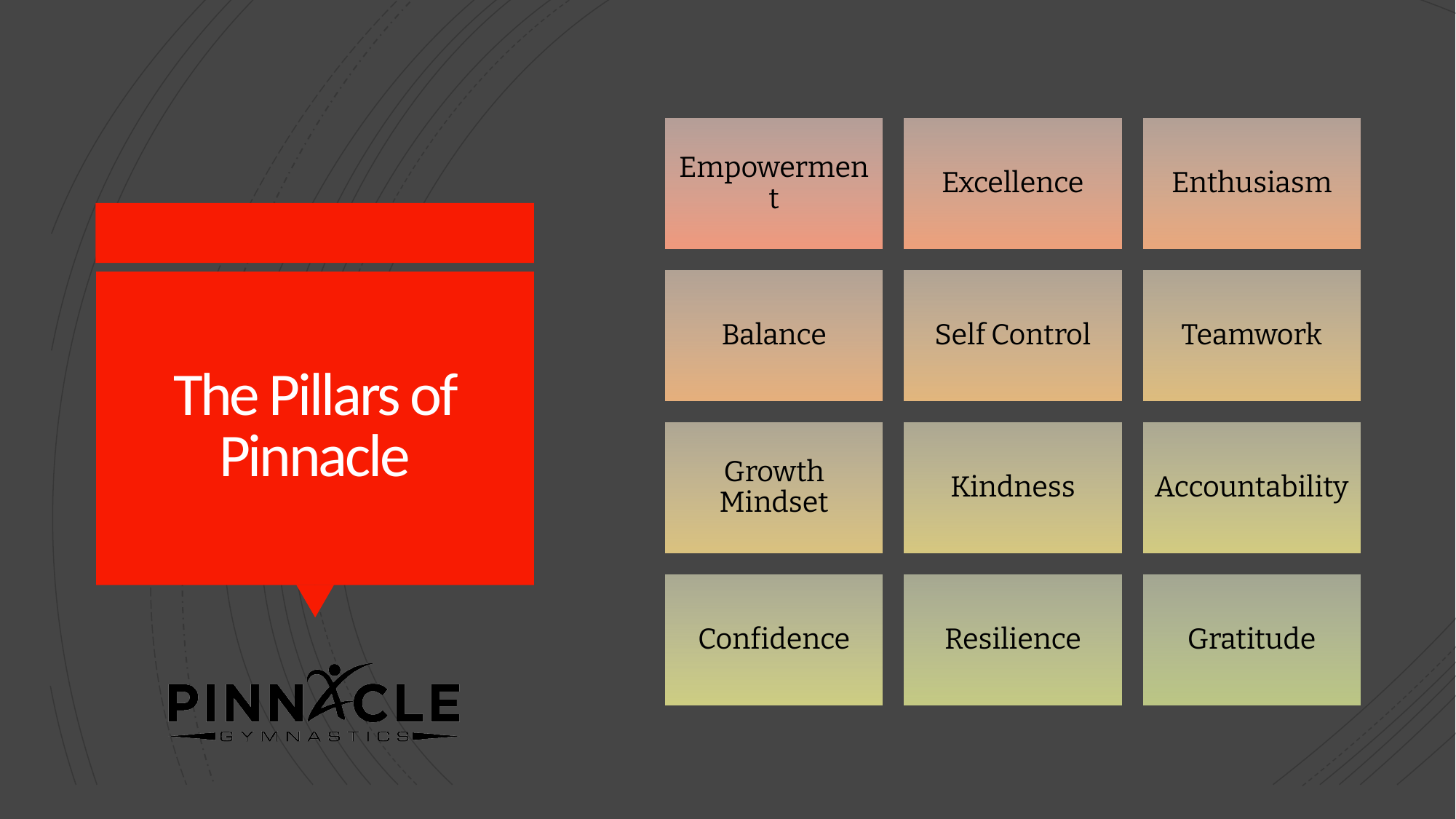

Empowerment
Excellence
Enthusiasm
Balance
Self Control
Teamwork
Growth Mindset
Kindness
Accountability
Confidence
Resilience
Gratitude
# The Pillars of Pinnacle